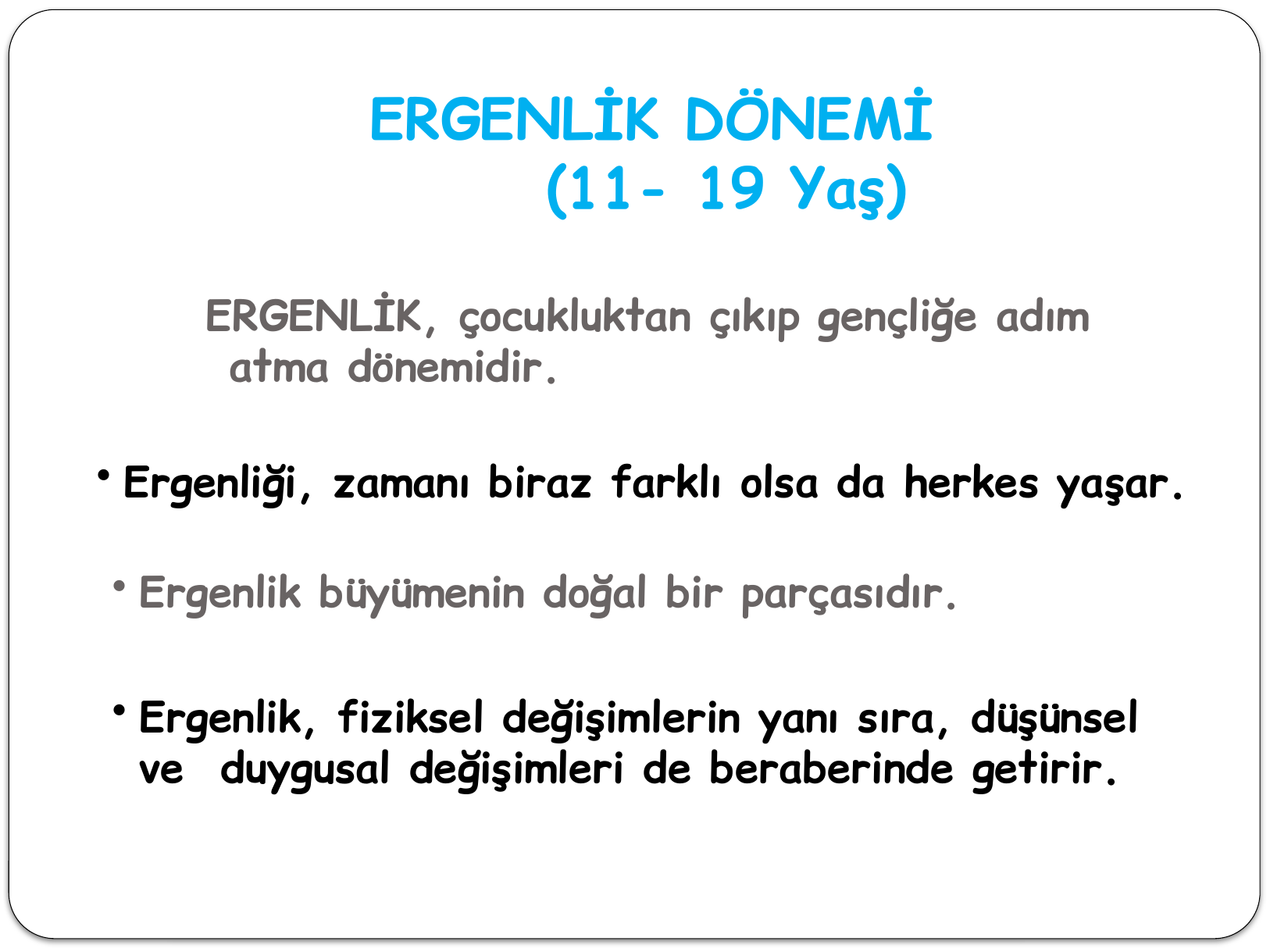

ERGENLİK DÖNEMİ
    (11- 19 Yaş)

          ERGENLİK, çocukluktan çıkıp gençliğe adım
       atma dönemidir.

Ergenliği, zamanı biraz farklı olsa da herkes yaşar.
Ergenlik büyümenin doğal bir parçasıdır.

Ergenlik, fiziksel değişimlerin yanı sıra, düşünsel ve  duygusal değişimleri de beraberinde getirir.